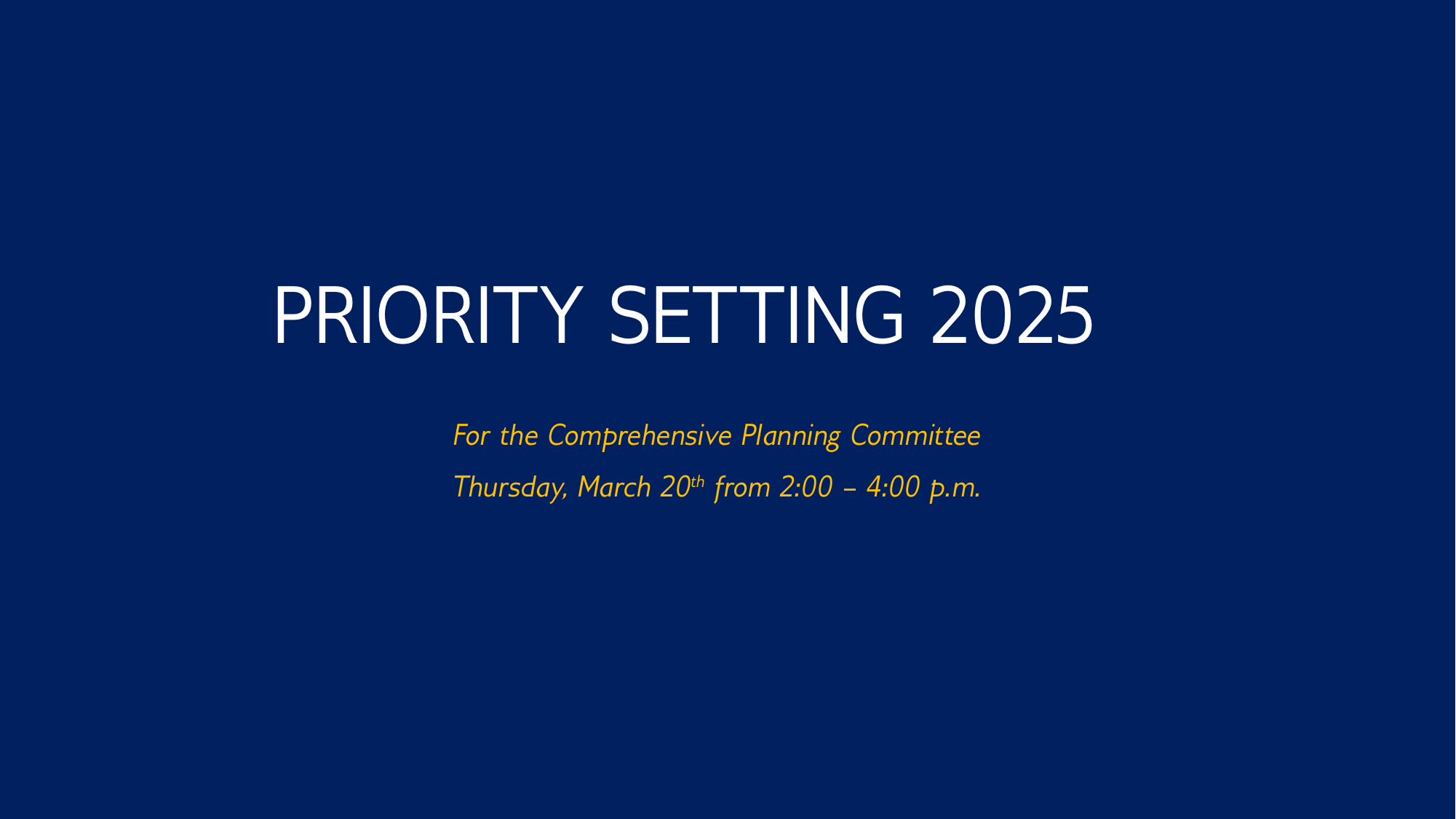

PRIORITY SETTING 2025
For the Comprehensive Planning Committee
Thursday, March 20th from 2:00 – 4:00 p.m.